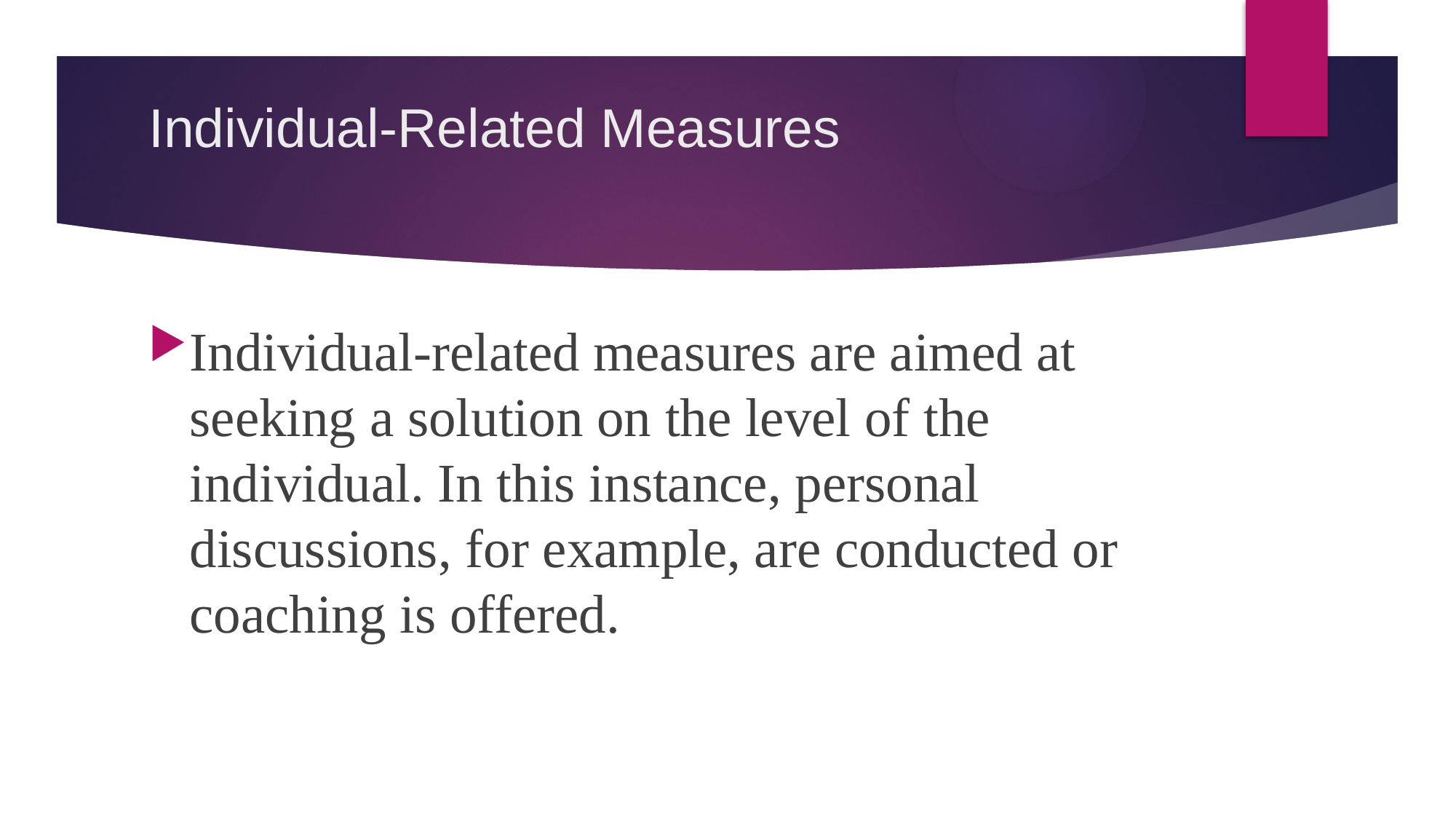

# Individual-Related Measures
Individual-related measures are aimed at seeking a solution on the level of the individual. In this instance, personal discussions, for example, are conducted or coaching is offered.